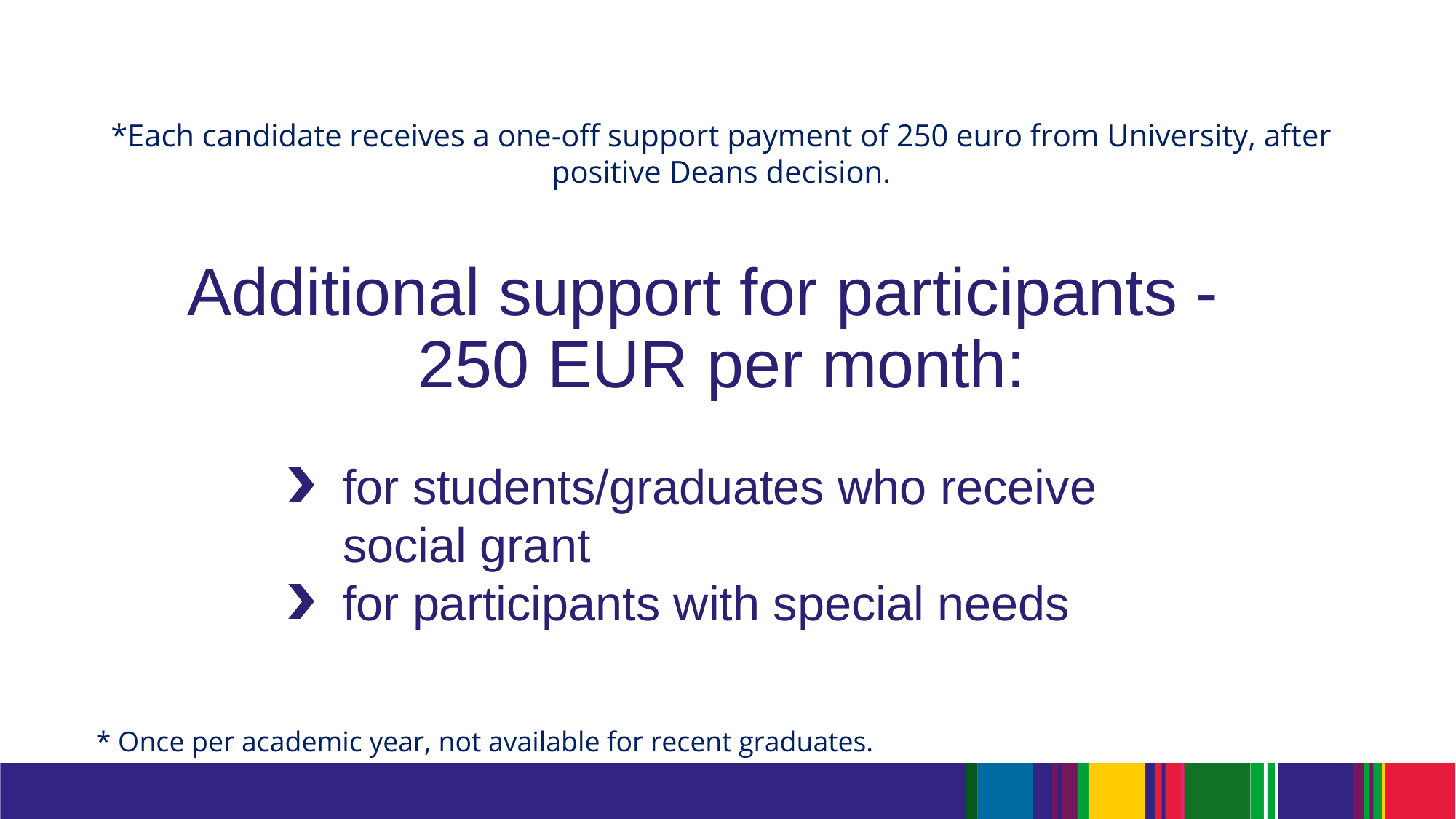

*Each candidate receives a one-off support payment of 250 euro from University, after positive Deans decision.
# Additional support for participants - 250 EUR per month:
for students/graduates who receive social grant
for participants with special needs
* Once per academic year, not available for recent graduates.